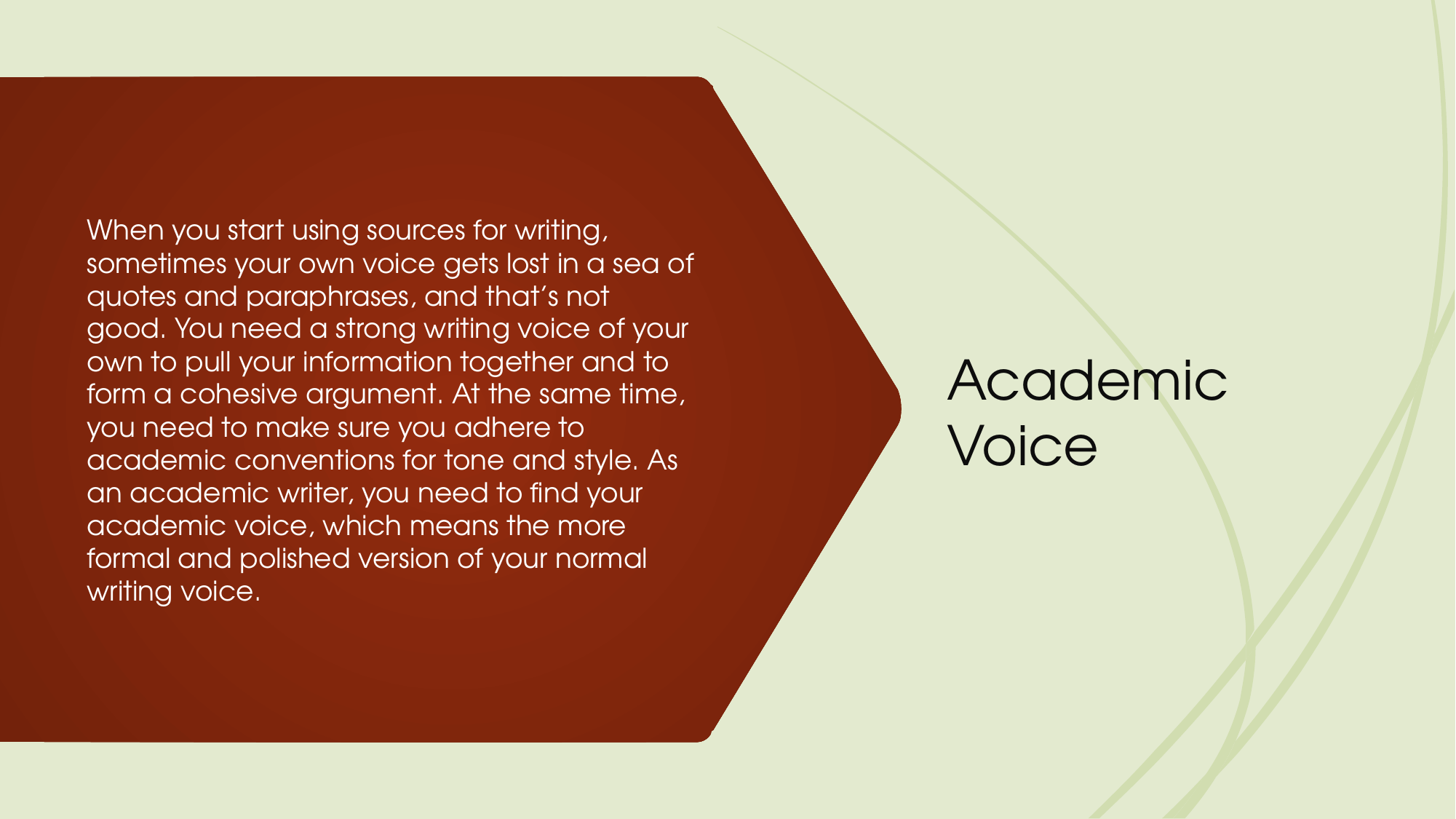

# Academic Voice
When you start using sources for writing, sometimes your own voice gets lost in a sea of quotes and paraphrases, and that’s not good. You need a strong writing voice of your own to pull your information together and to form a cohesive argument. At the same time, you need to make sure you adhere to academic conventions for tone and style. As an academic writer, you need to find your academic voice, which means the more formal and polished version of your normal writing voice.